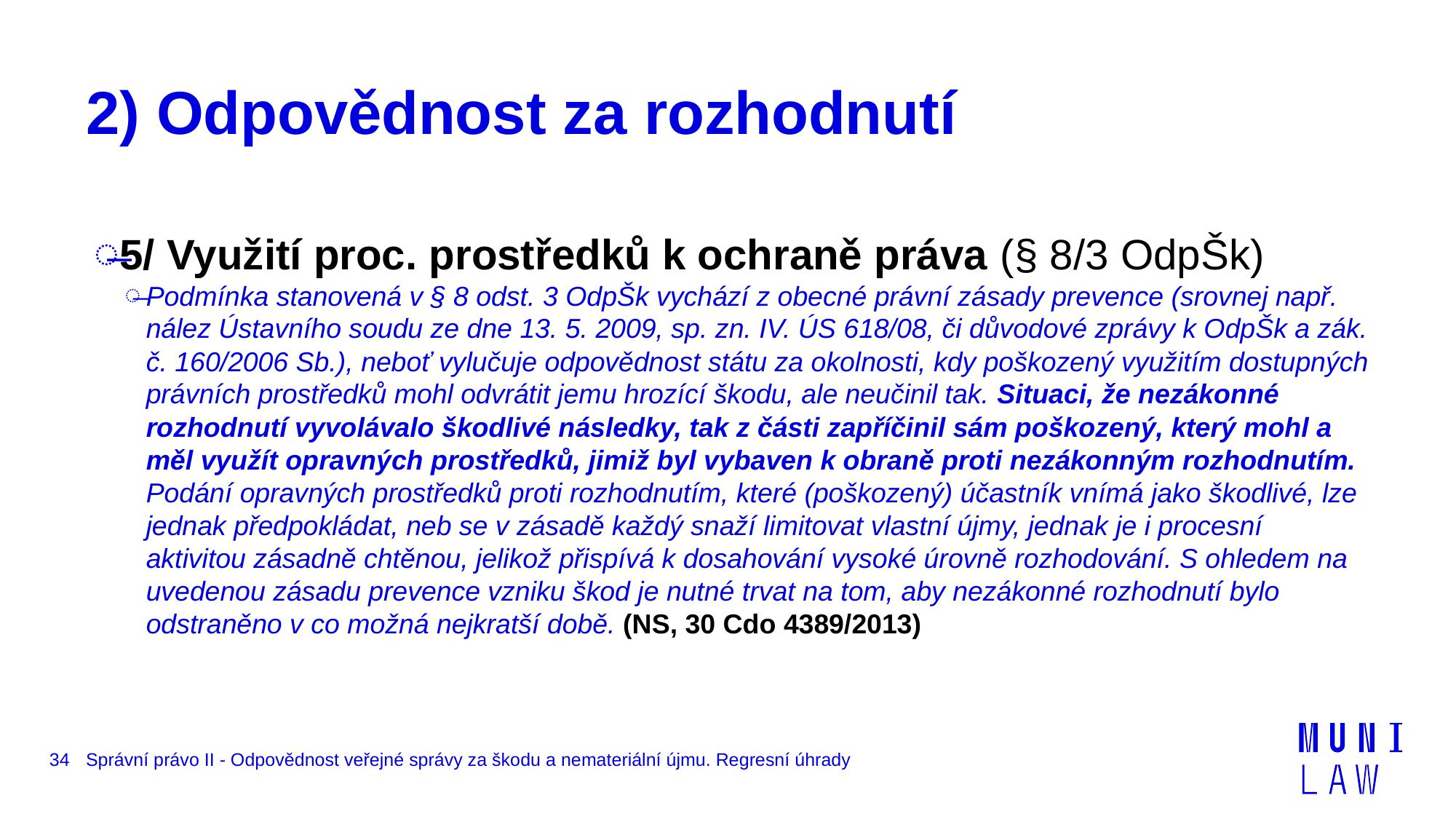

# 2) Odpovědnost za rozhodnutí
5/ Využití proc. prostředků k ochraně práva (§ 8/3 OdpŠk)
Podmínka stanovená v § 8 odst. 3 OdpŠk vychází z obecné právní zásady prevence (srovnej např. nález Ústavního soudu ze dne 13. 5. 2009, sp. zn. IV. ÚS 618/08, či důvodové zprávy k OdpŠk a zák. č. 160/2006 Sb.), neboť vylučuje odpovědnost státu za okolnosti, kdy poškozený využitím dostupných právních prostředků mohl odvrátit jemu hrozící škodu, ale neučinil tak. Situaci, že nezákonné rozhodnutí vyvolávalo škodlivé následky, tak z části zapříčinil sám poškozený, který mohl a měl využít opravných prostředků, jimiž byl vybaven k obraně proti nezákonným rozhodnutím. Podání opravných prostředků proti rozhodnutím, které (poškozený) účastník vnímá jako škodlivé, lze jednak předpokládat, neb se v zásadě každý snaží limitovat vlastní újmy, jednak je i procesní aktivitou zásadně chtěnou, jelikož přispívá k dosahování vysoké úrovně rozhodování. S ohledem na uvedenou zásadu prevence vzniku škod je nutné trvat na tom, aby nezákonné rozhodnutí bylo odstraněno v co možná nejkratší době. (NS, 30 Cdo 4389/2013)

34
Správní právo II - Odpovědnost veřejné správy za škodu a nemateriální újmu. Regresní úhrady